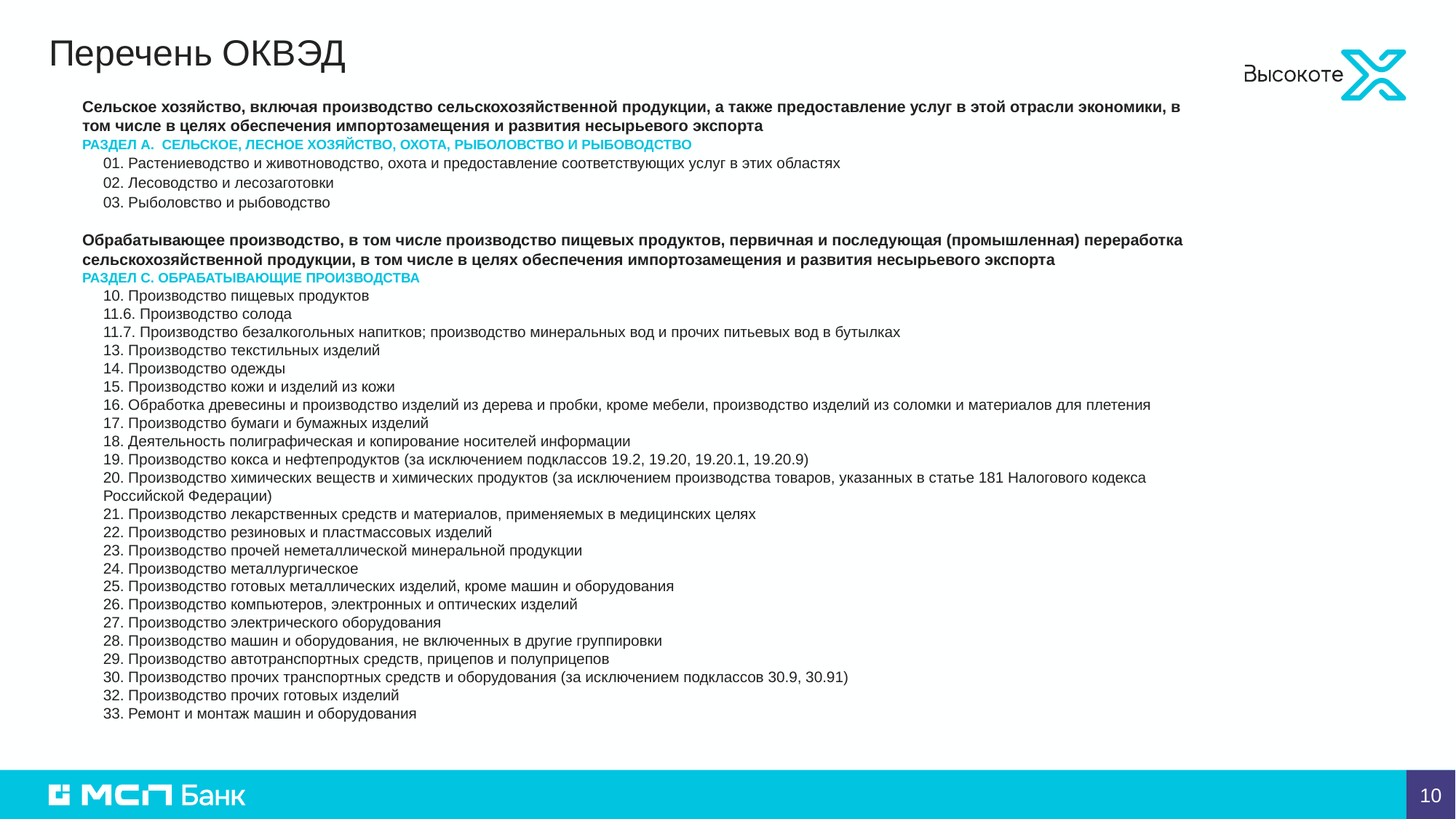

Перечень ОКВЭД

Сельское хозяйство, включая производство сельскохозяйственной продукции, а также предоставление услуг в этой отрасли экономики, в том числе в целях обеспечения импортозамещения и развития несырьевого экспорта
РАЗДЕЛ A.  СЕЛЬСКОЕ, ЛЕСНОЕ ХОЗЯЙСТВО, ОХОТА, РЫБОЛОВСТВО И РЫБОВОДСТВО
01. Растениеводство и животноводство, охота и предоставление соответствующих услуг в этих областях
02. Лесоводство и лесозаготовки
03. Рыболовство и рыбоводство

Обрабатывающее производство, в том числе производство пищевых продуктов, первичная и последующая (промышленная) переработка сельскохозяйственной продукции, в том числе в целях обеспечения импортозамещения и развития несырьевого экспорта
РАЗДЕЛ C. ОБРАБАТЫВАЮЩИЕ ПРОИЗВОДСТВА
10. Производство пищевых продуктов
11.6. Производство солода
11.7. Производство безалкогольных напитков; производство минеральных вод и прочих питьевых вод в бутылках
13. Производство текстильных изделий
14. Производство одежды
15. Производство кожи и изделий из кожи
16. Обработка древесины и производство изделий из дерева и пробки, кроме мебели, производство изделий из соломки и материалов для плетения
17. Производство бумаги и бумажных изделий
18. Деятельность полиграфическая и копирование носителей информации
19. Производство кокса и нефтепродуктов (за исключением подклассов 19.2, 19.20, 19.20.1, 19.20.9)
20. Производство химических веществ и химических продуктов (за исключением производства товаров, указанных в статье 181 Налогового кодекса Российской Федерации)
21. Производство лекарственных средств и материалов, применяемых в медицинских целях
22. Производство резиновых и пластмассовых изделий
23. Производство прочей неметаллической минеральной продукции
24. Производство металлургическое
25. Производство готовых металлических изделий, кроме машин и оборудования
26. Производство компьютеров, электронных и оптических изделий
27. Производство электрического оборудования
28. Производство машин и оборудования, не включенных в другие группировки
29. Производство автотранспортных средств, прицепов и полуприцепов
30. Производство прочих транспортных средств и оборудования (за исключением подклассов 30.9, 30.91)
32. Производство прочих готовых изделий
33. Ремонт и монтаж машин и оборудования

10